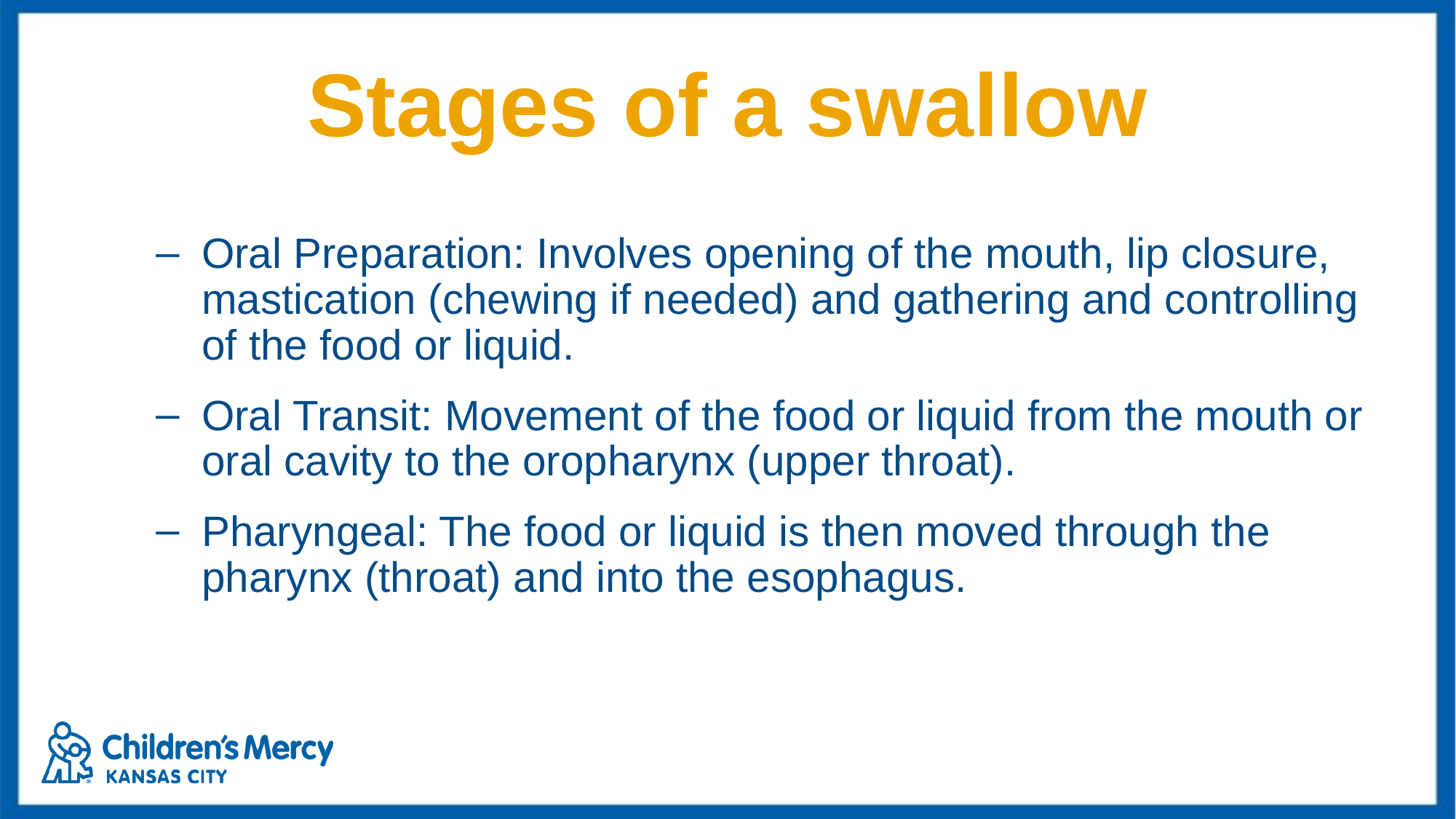

# Stages of a swallow
Oral Preparation: Involves opening of the mouth, lip closure, mastication (chewing if needed) and gathering and controlling of the food or liquid.
Oral Transit: Movement of the food or liquid from the mouth or oral cavity to the oropharynx (upper throat).
Pharyngeal: The food or liquid is then moved through the pharynx (throat) and into the esophagus.